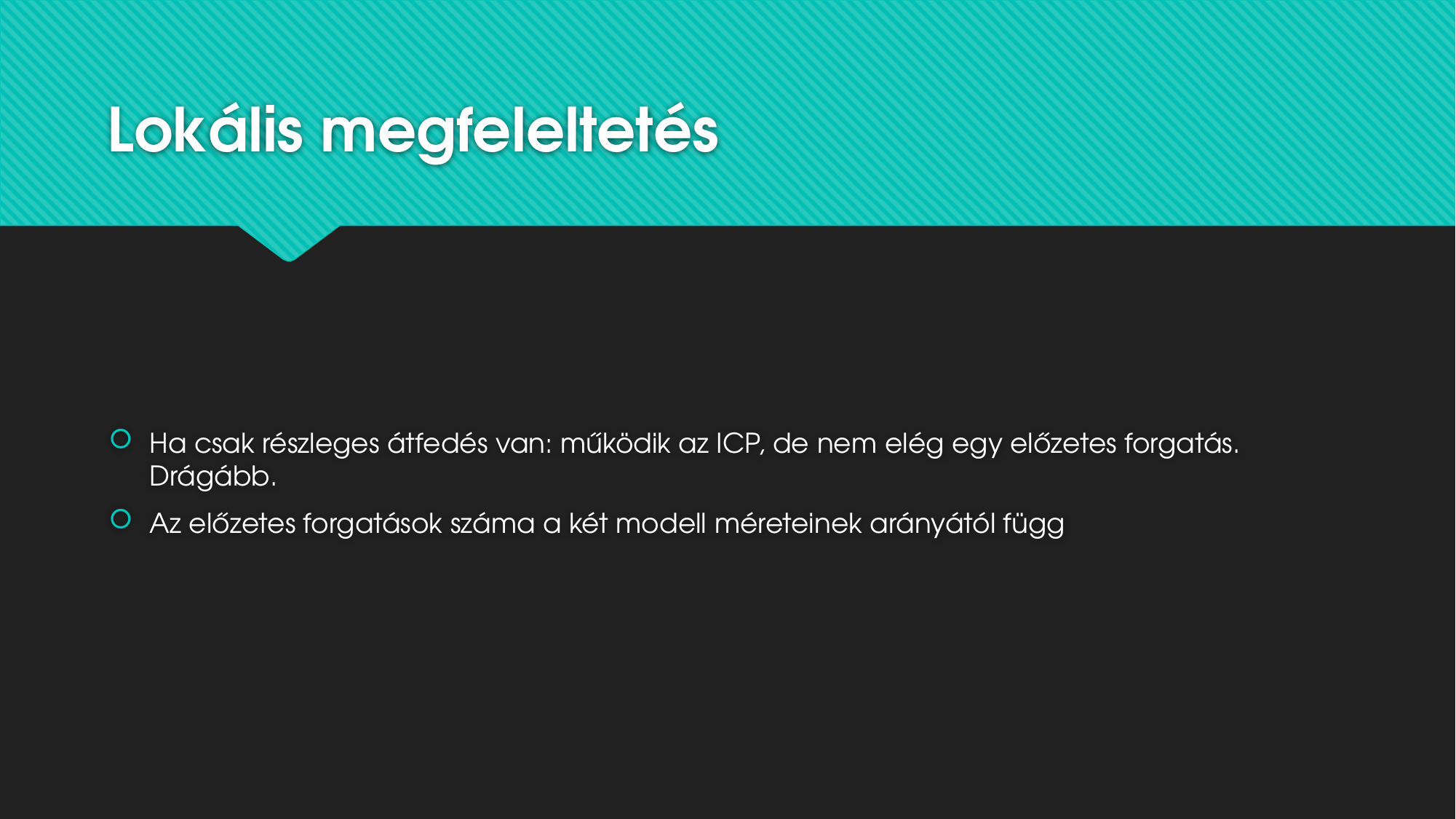

# Lokális megfeleltetés
Ha csak részleges átfedés van: működik az ICP, de nem elég egy előzetes forgatás. Drágább.
Az előzetes forgatások száma a két modell méreteinek arányától függ